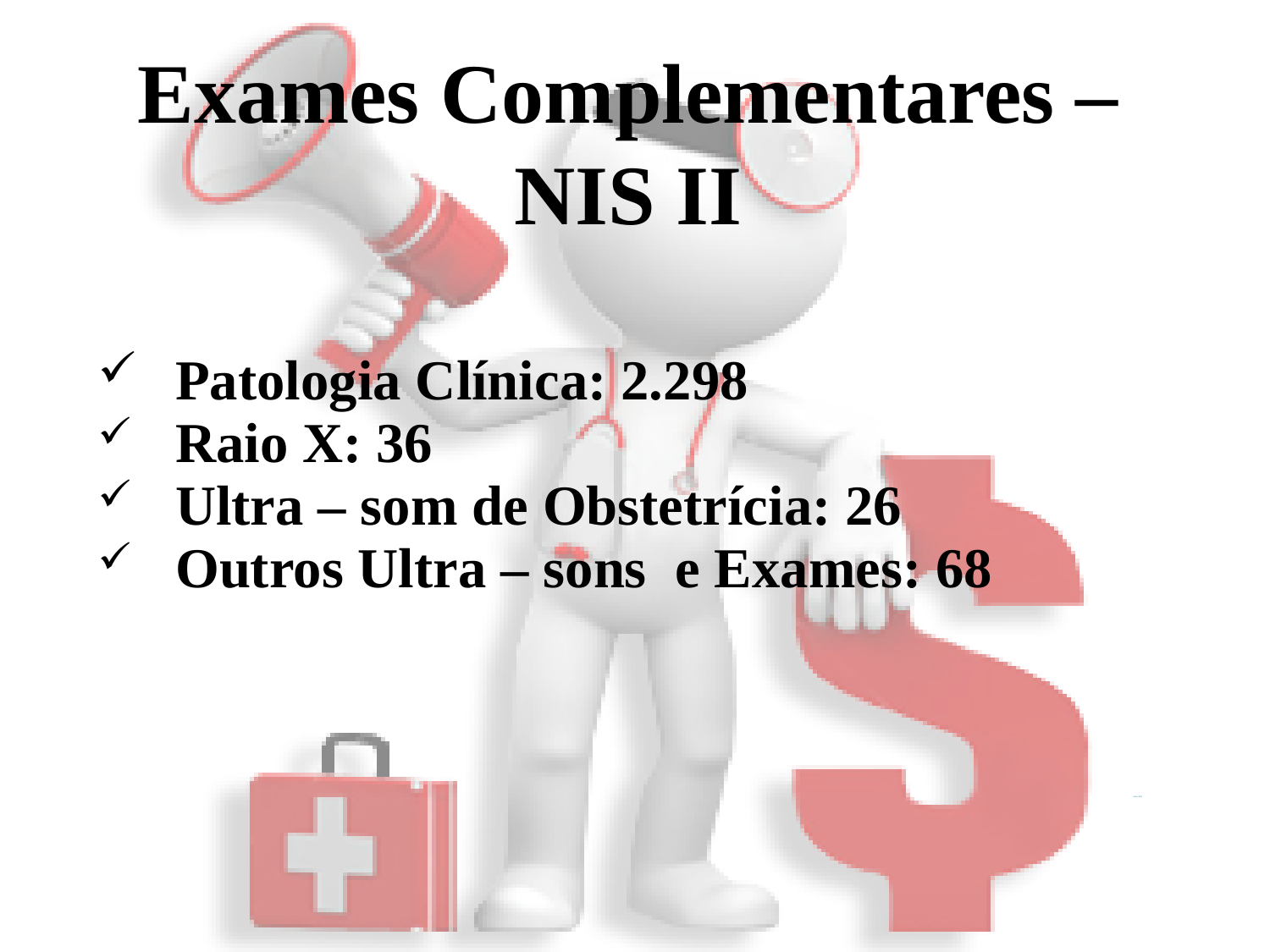

# Exames Complementares – NIS II

 Patologia Clínica: 2.298
 Raio X: 36
 Ultra – som de Obstetrícia: 26
 Outros Ultra – sons  e Exames: 68

Fonte: SIAB